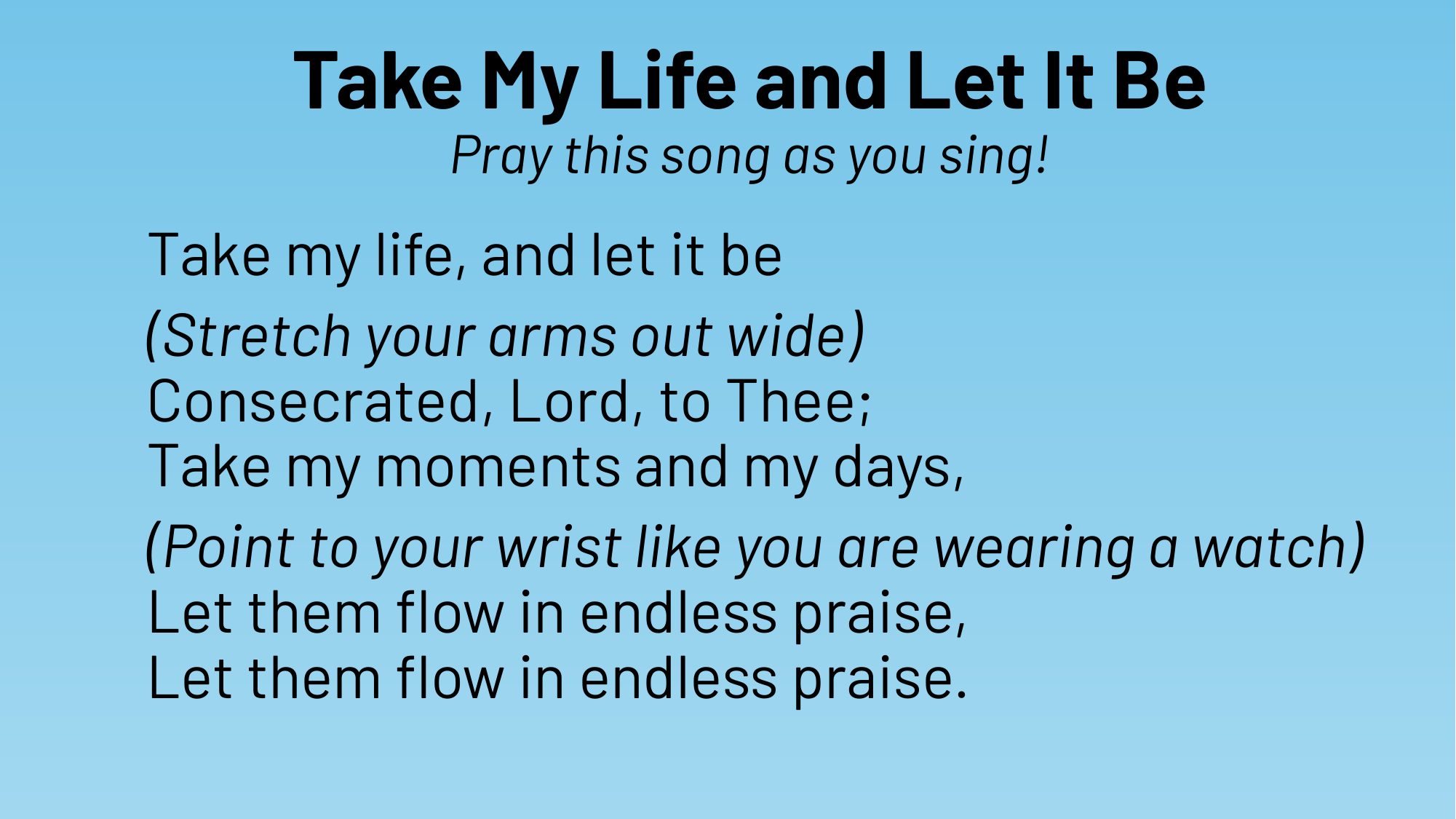

# Take My Life and Let It Be Pray this song as you sing!
Take my life, and let it be
(Stretch your arms out wide)
Consecrated, Lord, to Thee;
Take my moments and my days,
(Point to your wrist like you are wearing a watch)
Let them flow in endless praise,
Let them flow in endless praise.